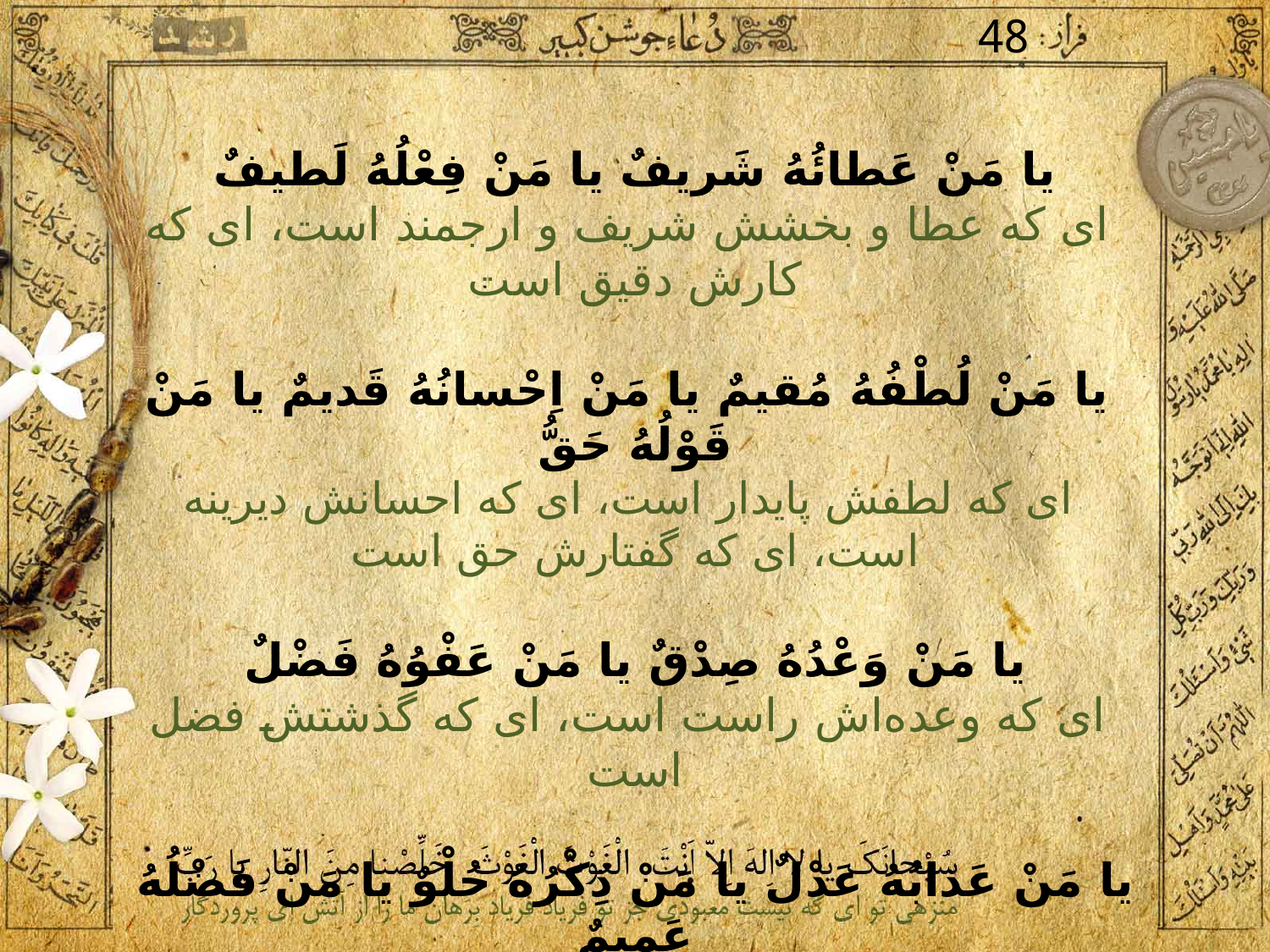

48
يا مَنْ عَطائُهُ شَريفٌ يا مَنْ فِعْلُهُ لَطيفٌ
 اى كه عطا و بخشش شريف و ارجمند است، اى كه كارش دقيق است

 يا مَنْ لُطْفُهُ مُقيمٌ يا مَنْ اِحْسانُهُ قَديمٌ يا مَنْ قَوْلُهُ حَقُّ
 اى كه لطفش پايدار است، اى كه احسانش ديرينه است، اى كه گفتارش حق است
 يا مَنْ وَعْدُهُ صِدْقٌ يا مَنْ عَفْوُهُ فَضْلٌ
 اى كه وعده‌اش راست است، اى كه گذشتش فضل است
يا مَنْ عَذابُهُ عَدْلٌ يا مَنْ ذِكْرُهُ حُلْوٌ يا مَنْ فَضْلُهُ عَميمٌ
اى كه كيفرش از روى عدل است، اى كه ذكرش شيرين است، اى كه فضلش عمومى است